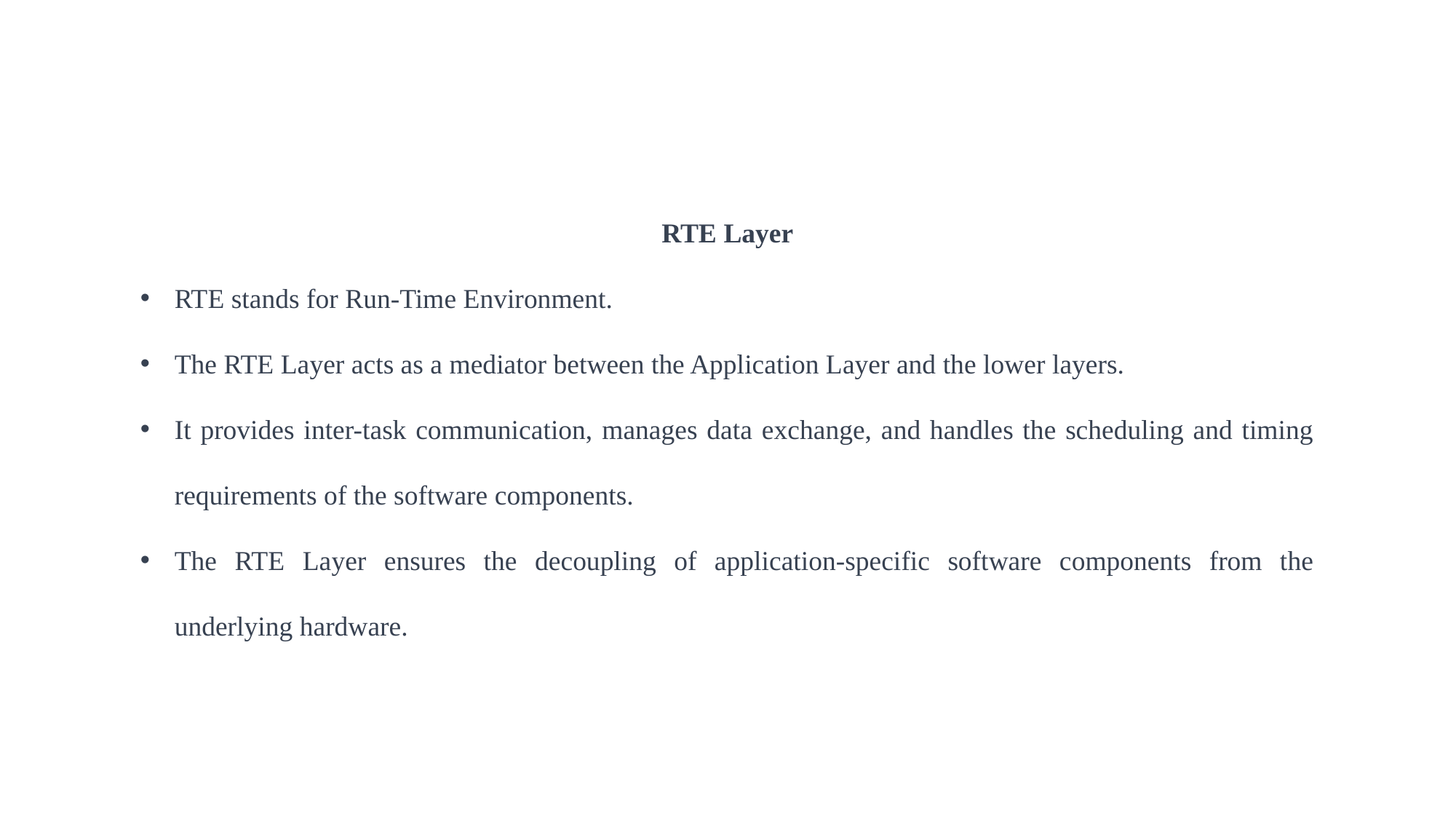

RTE Layer
RTE stands for Run-Time Environment.
The RTE Layer acts as a mediator between the Application Layer and the lower layers.
It provides inter-task communication, manages data exchange, and handles the scheduling and timing requirements of the software components.
The RTE Layer ensures the decoupling of application-specific software components from the underlying hardware.